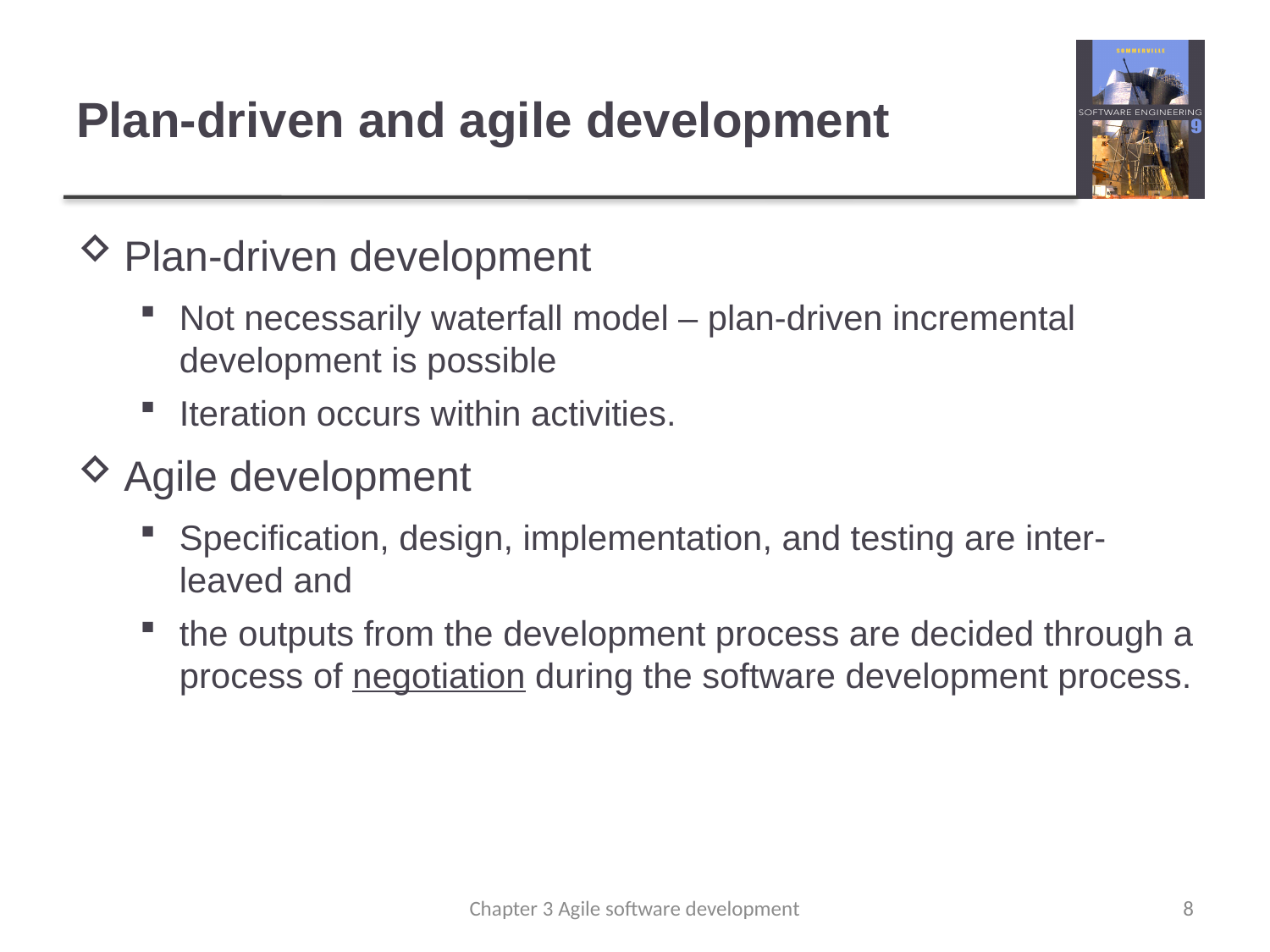

# Plan-driven and agile development
Plan-driven development
Not necessarily waterfall model – plan-driven incremental development is possible
Iteration occurs within activities.
Agile development
Specification, design, implementation, and testing are inter-leaved and
the outputs from the development process are decided through a process of negotiation during the software development process.
Chapter 3 Agile software development
8